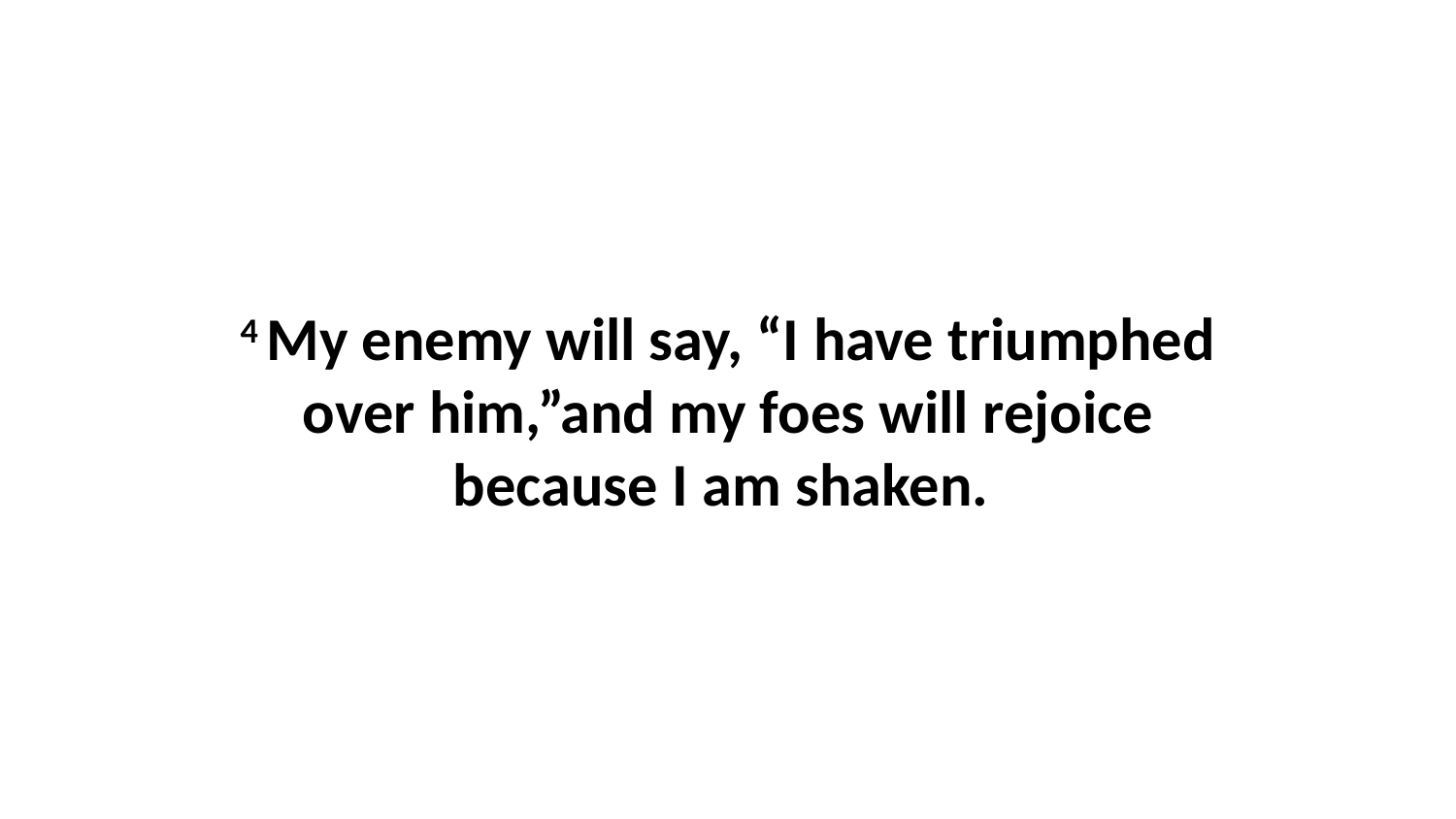

4 My enemy will say, “I have triumphed over him,”and my foes will rejoice because I am shaken.